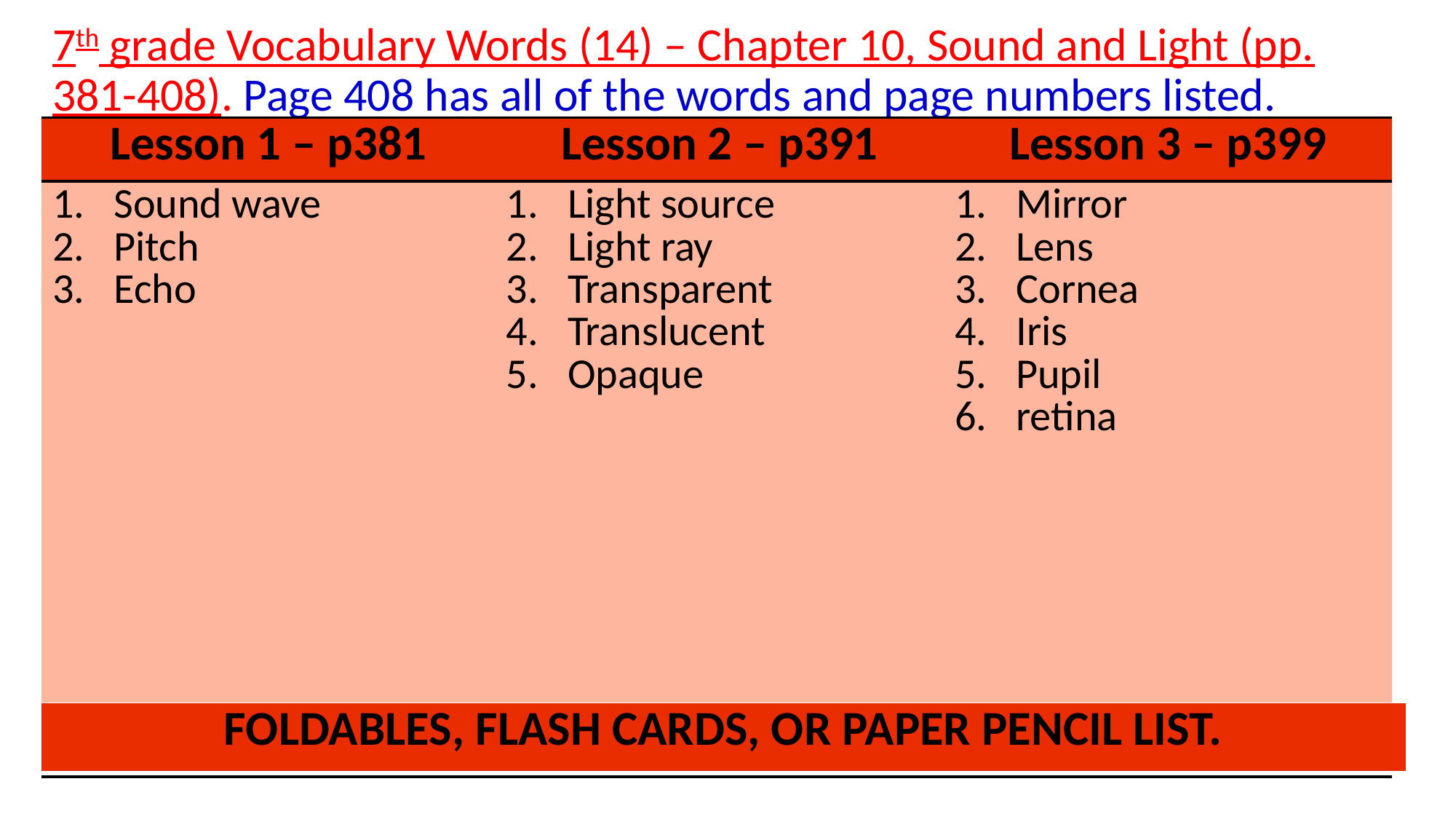

# 7th grade Vocabulary Words (14) – Chapter 10, Sound and Light (pp. 381-408). Page 408 has all of the words and page numbers listed.
| Lesson 1 – p381 | Lesson 2 – p391 | Lesson 3 – p399 |
| --- | --- | --- |
| Sound wave Pitch Echo | Light source Light ray Transparent Translucent Opaque | Mirror Lens Cornea Iris Pupil retina |
|  |  |  |
| FOLDABLES, FLASH CARDS, OR PAPER PENCIL LIST. |
| --- |